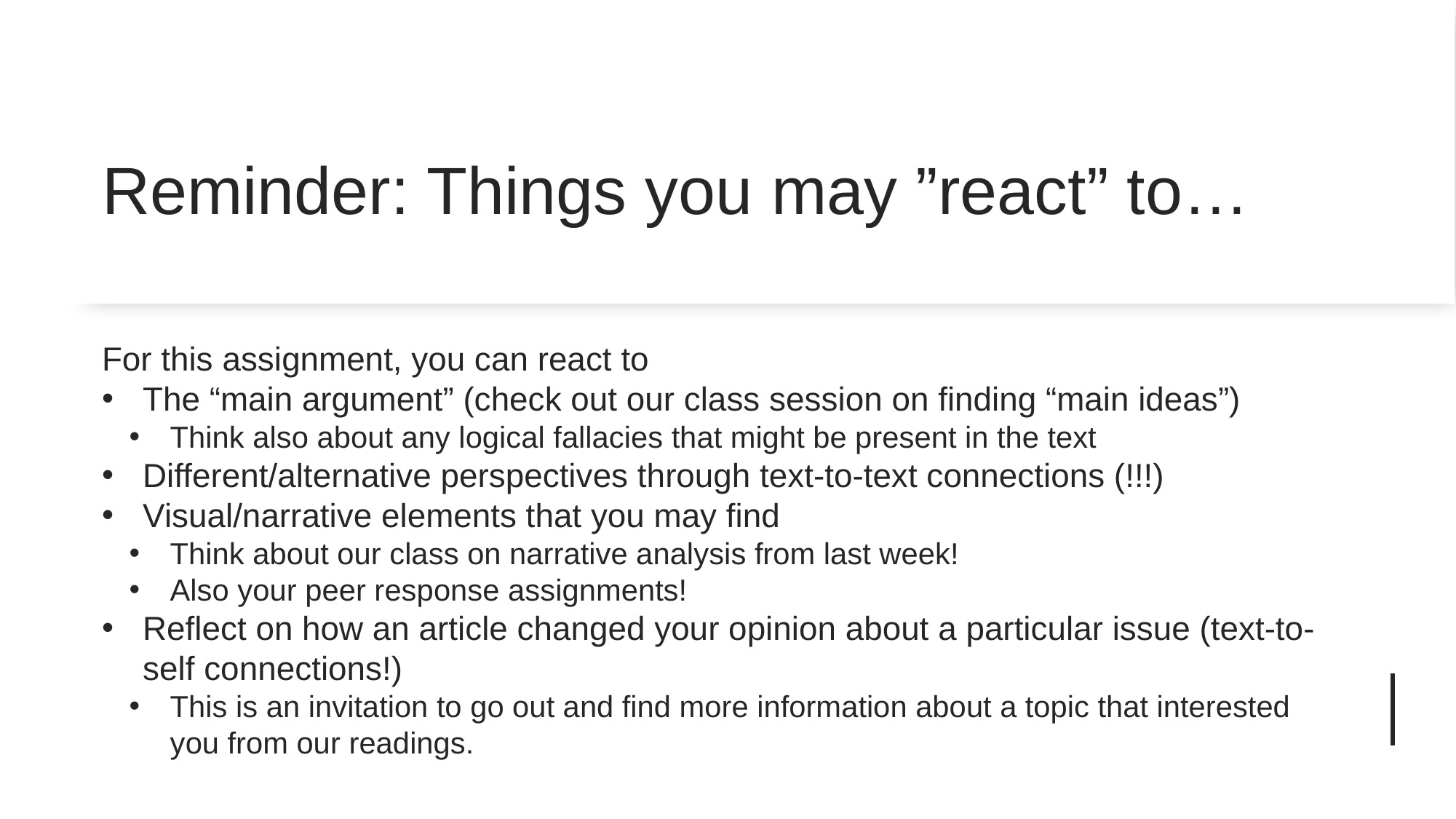

# Reminder: Things you may ”react” to…
For this assignment, you can react to
The “main argument” (check out our class session on finding “main ideas”)
Think also about any logical fallacies that might be present in the text
Different/alternative perspectives through text-to-text connections (!!!)
Visual/narrative elements that you may find
Think about our class on narrative analysis from last week!
Also your peer response assignments!
Reflect on how an article changed your opinion about a particular issue (text-to-self connections!)
This is an invitation to go out and find more information about a topic that interested you from our readings.